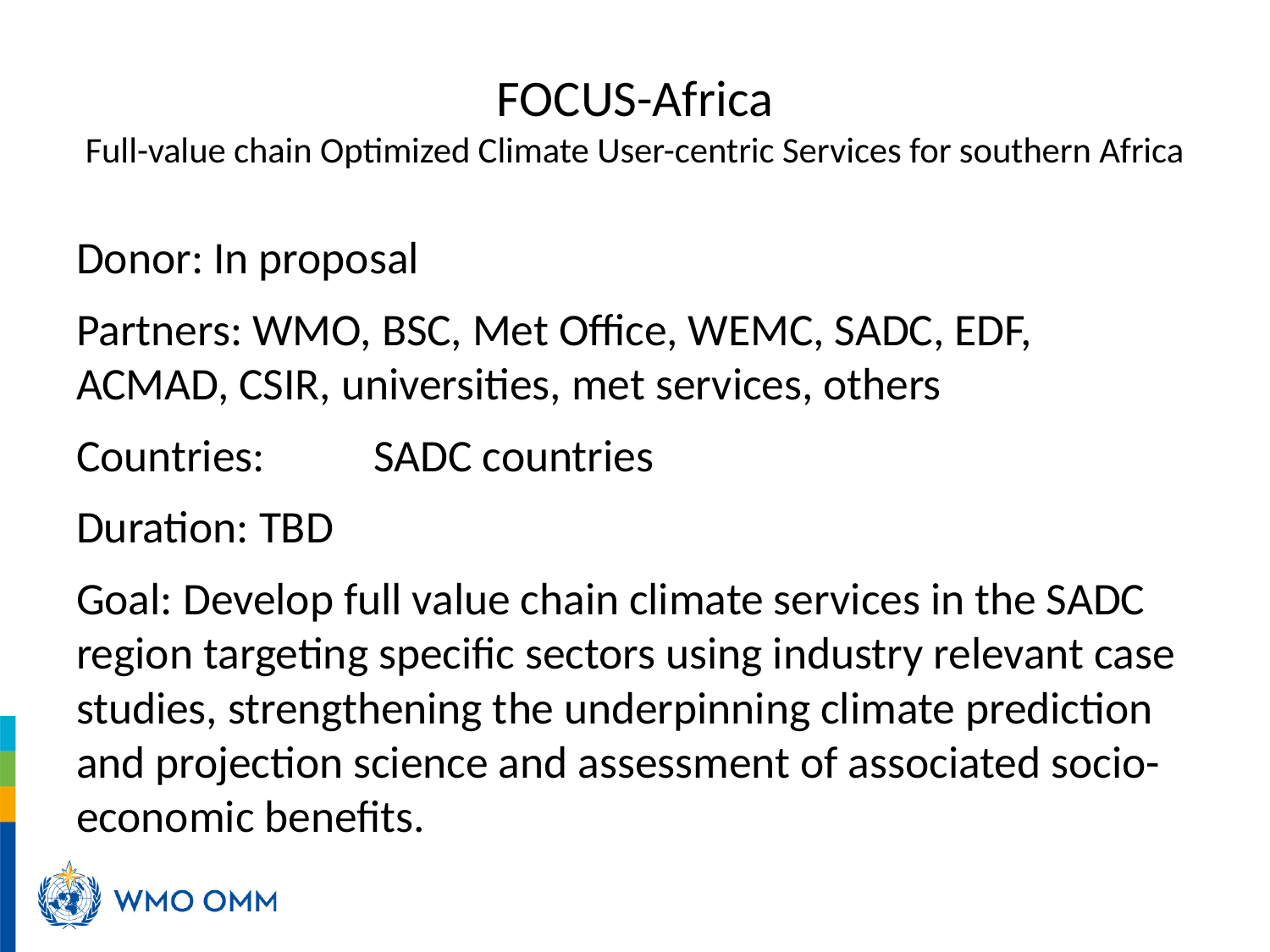

# FOCUS-Africa Full-value chain Optimized Climate User-centric Services for southern Africa
Donor: In proposal
Partners: WMO, BSC, Met Office, WEMC, SADC, EDF, ACMAD, CSIR, universities, met services, others
Countries: 	SADC countries
Duration: TBD
Goal: Develop full value chain climate services in the SADC region targeting specific sectors using industry relevant case studies, strengthening the underpinning climate prediction and projection science and assessment of associated socio-economic benefits.